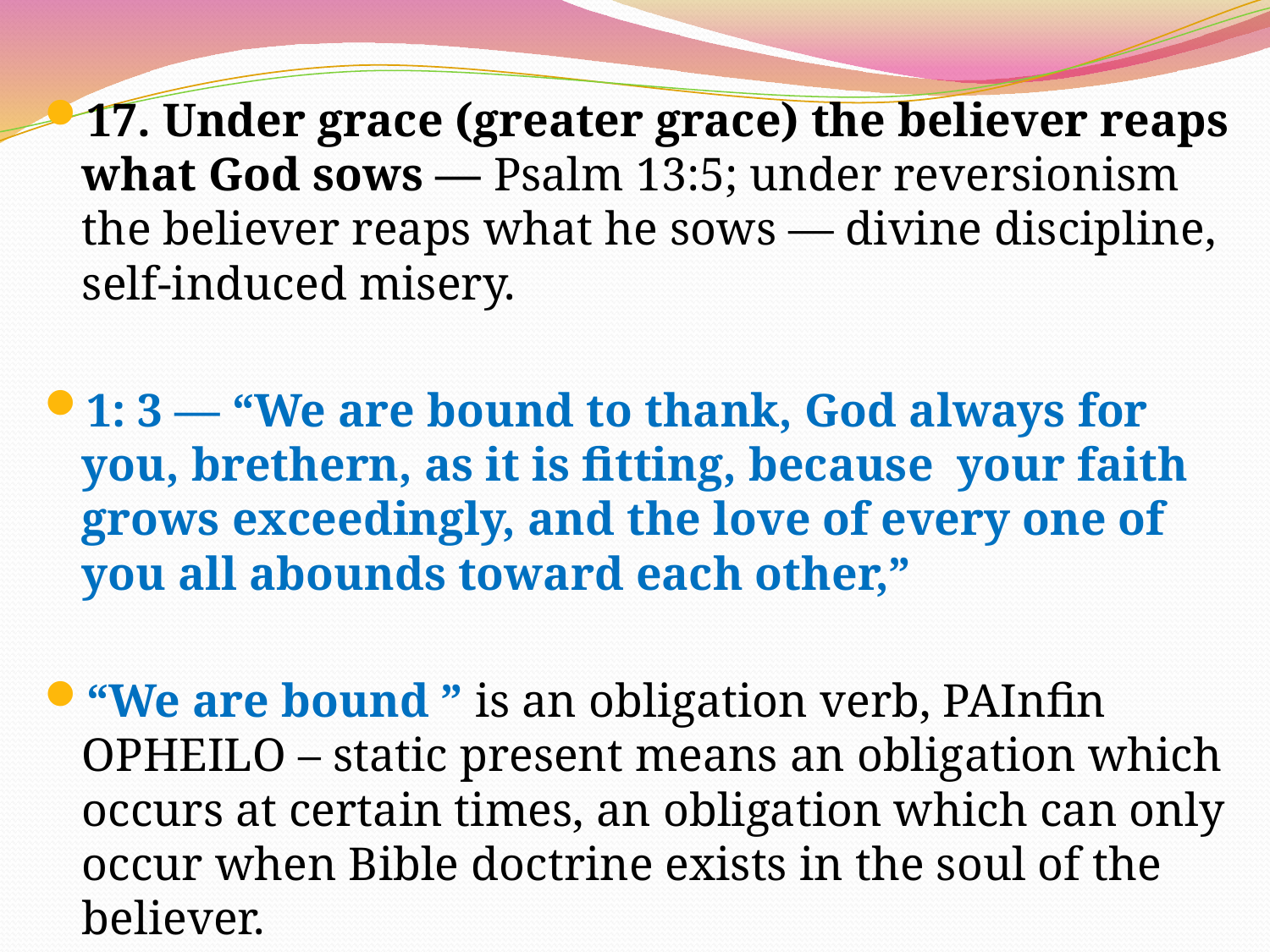

17. Under grace (greater grace) the believer reaps what God sows — Psalm 13:5; under reversionism the believer reaps what he sows — divine discipline, self-induced misery.

1: 3 — “We are bound to thank, God always for you, brethern, as it is fitting, because  your faith grows exceedingly, and the love of every one of you all abounds toward each other,”

“We are bound ” is an obligation verb, PAInfin OPHEILO – static present means an obligation which occurs at certain times, an obligation which can only occur when Bible doctrine exists in the soul of the believer.